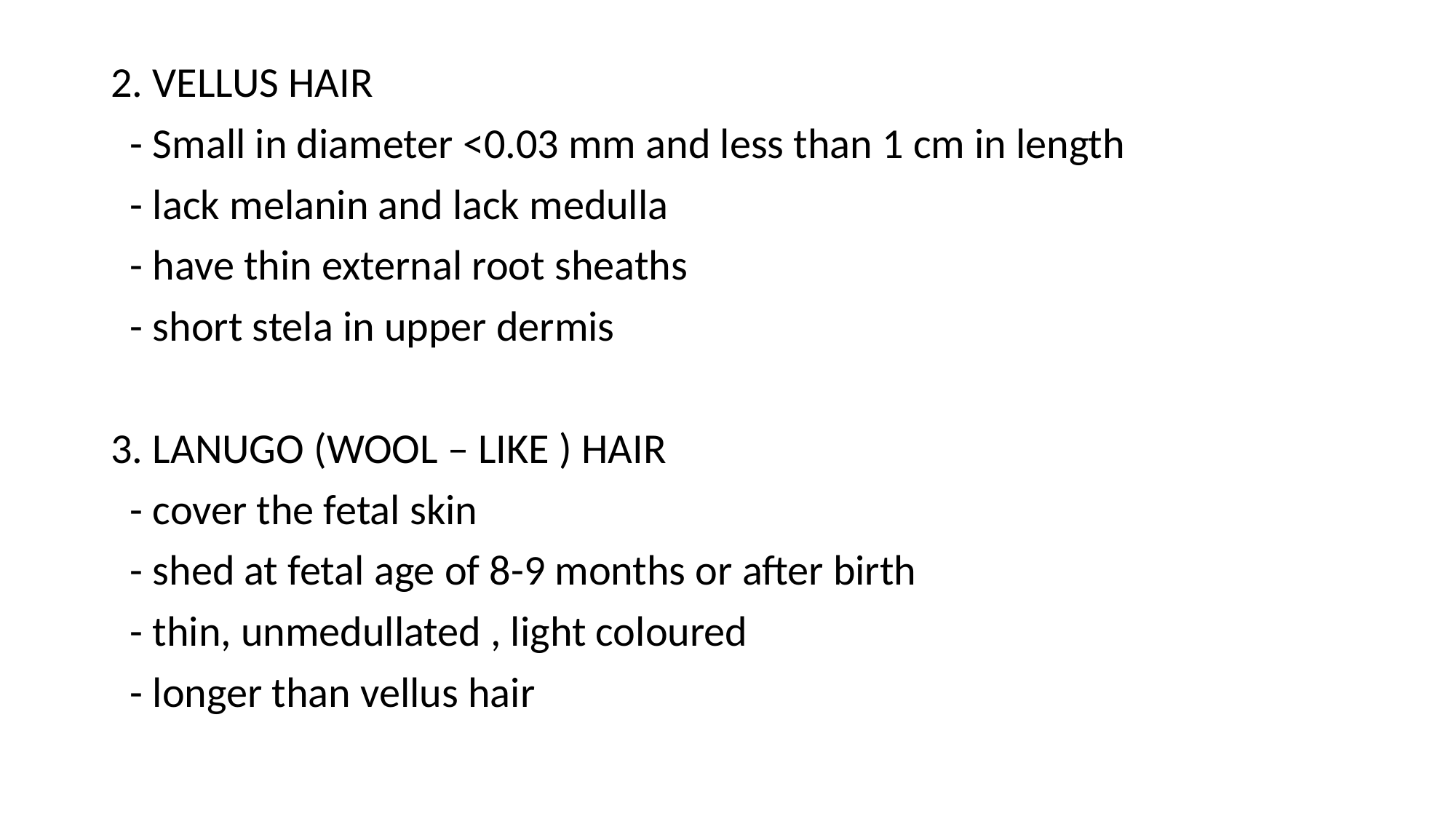

2. VELLUS HAIR
  - Small in diameter <0.03 mm and less than 1 cm in length
  - lack melanin and lack medulla
  - have thin external root sheaths
  - short stela in upper dermis

3. LANUGO (WOOL – LIKE ) HAIR
  - cover the fetal skin
  - shed at fetal age of 8-9 months or after birth
  - thin, unmedullated , light coloured
  - longer than vellus hair